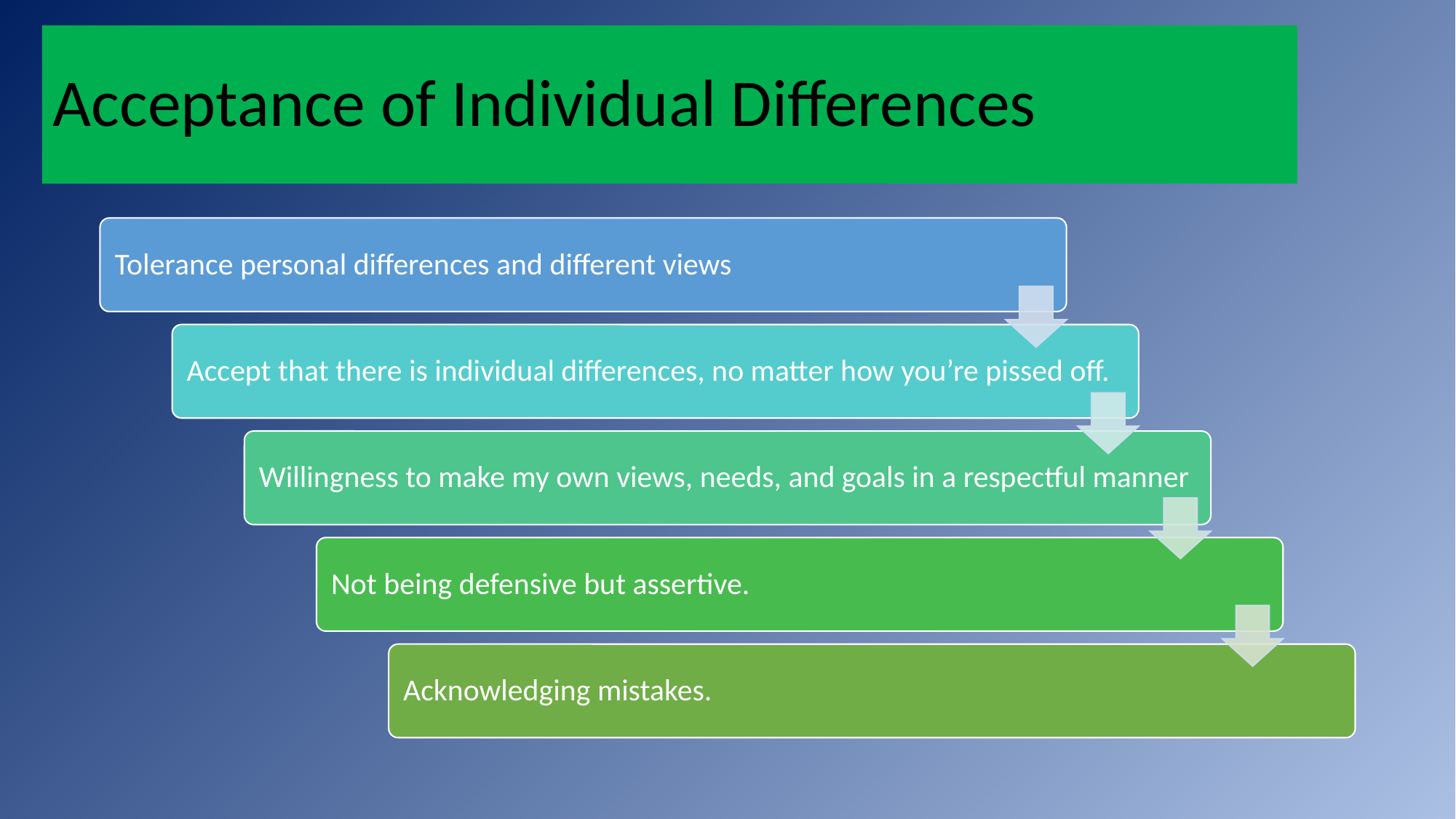

# Acceptance of Individual Differences
Tolerance personal differences and different views
Accept that there is individual differences, no matter how you’re pissed off.
Willingness to make my own views, needs, and goals in a respectful manner
Not being defensive but assertive.
Acknowledging mistakes.